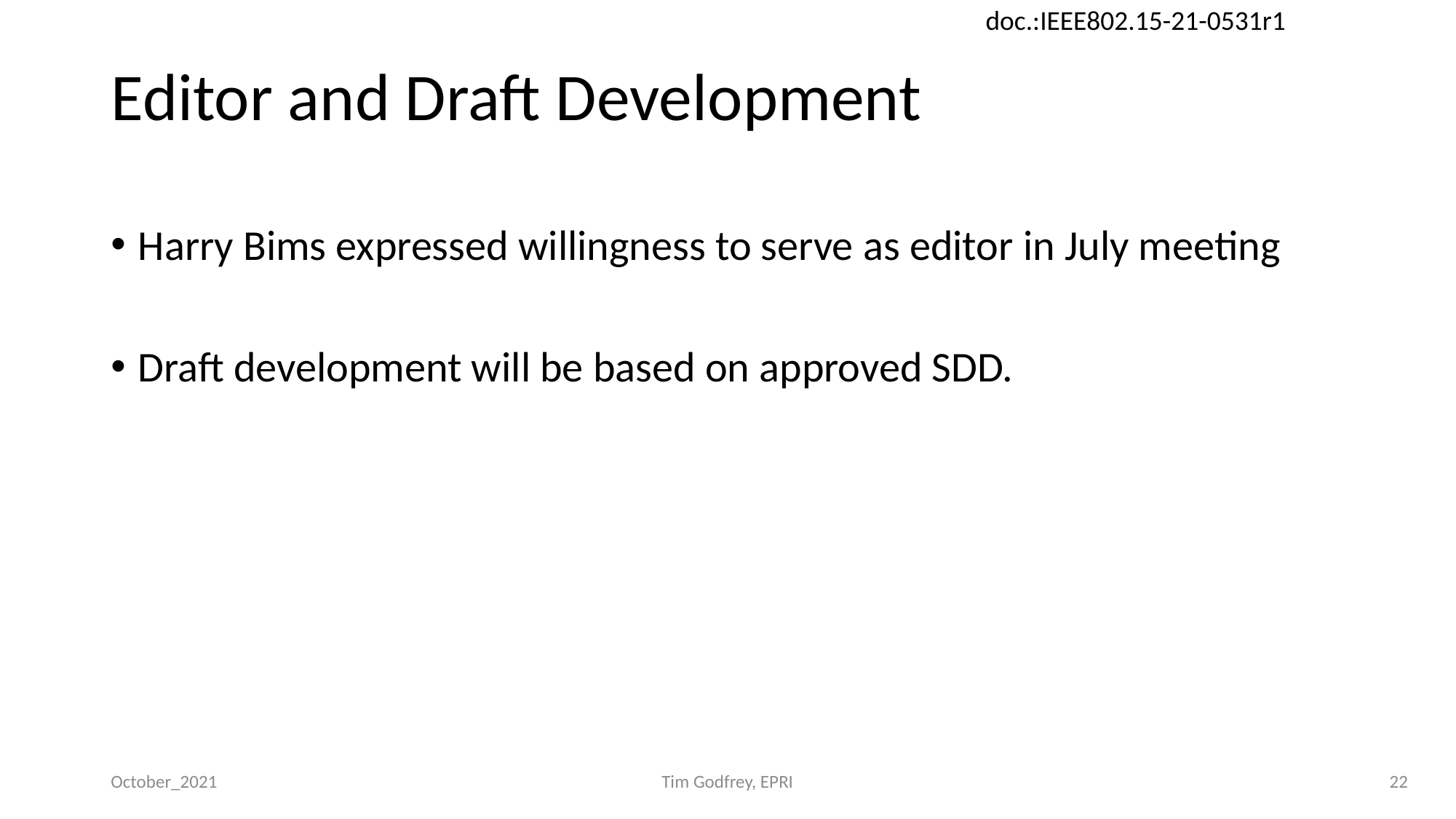

# Editor and Draft Development
Harry Bims expressed willingness to serve as editor in July meeting

Draft development will be based on approved SDD.
October_2021
Tim Godfrey, EPRI
22